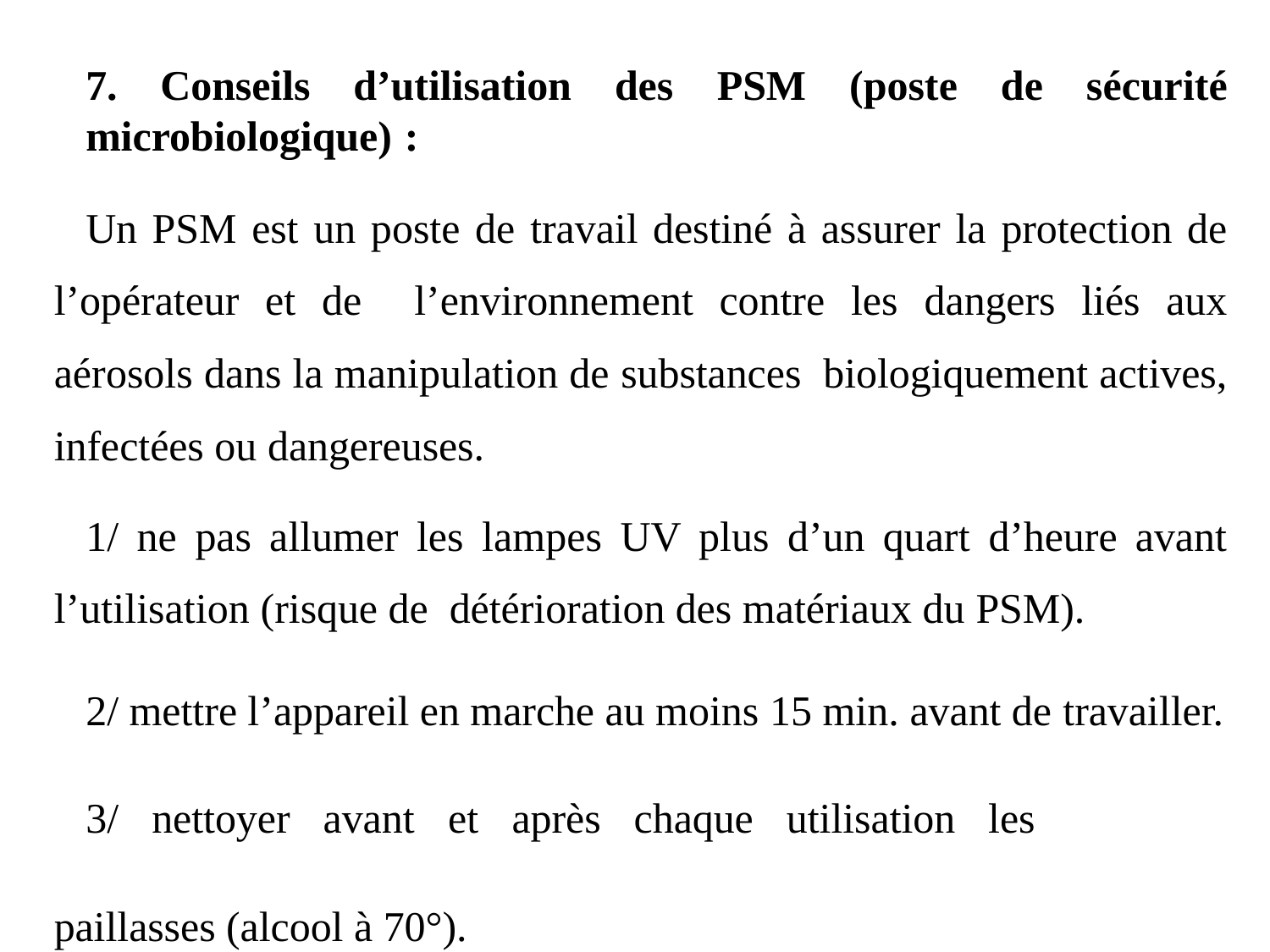

7. Conseils d’utilisation des PSM (poste de sécurité microbiologique) :
Un PSM est un poste de travail destiné à assurer la protection de l’opérateur et de  l’environnement contre les dangers liés aux aérosols dans la manipulation de substances  biologiquement actives, infectées ou dangereuses.
1/ ne pas allumer les lampes UV plus d’un quart d’heure avant l’utilisation (risque de  détérioration des matériaux du PSM).

2/ mettre l’appareil en marche au moins 15 min. avant de travailler.
3/ nettoyer avant et après chaque utilisation les paillasses (alcool à 70°).